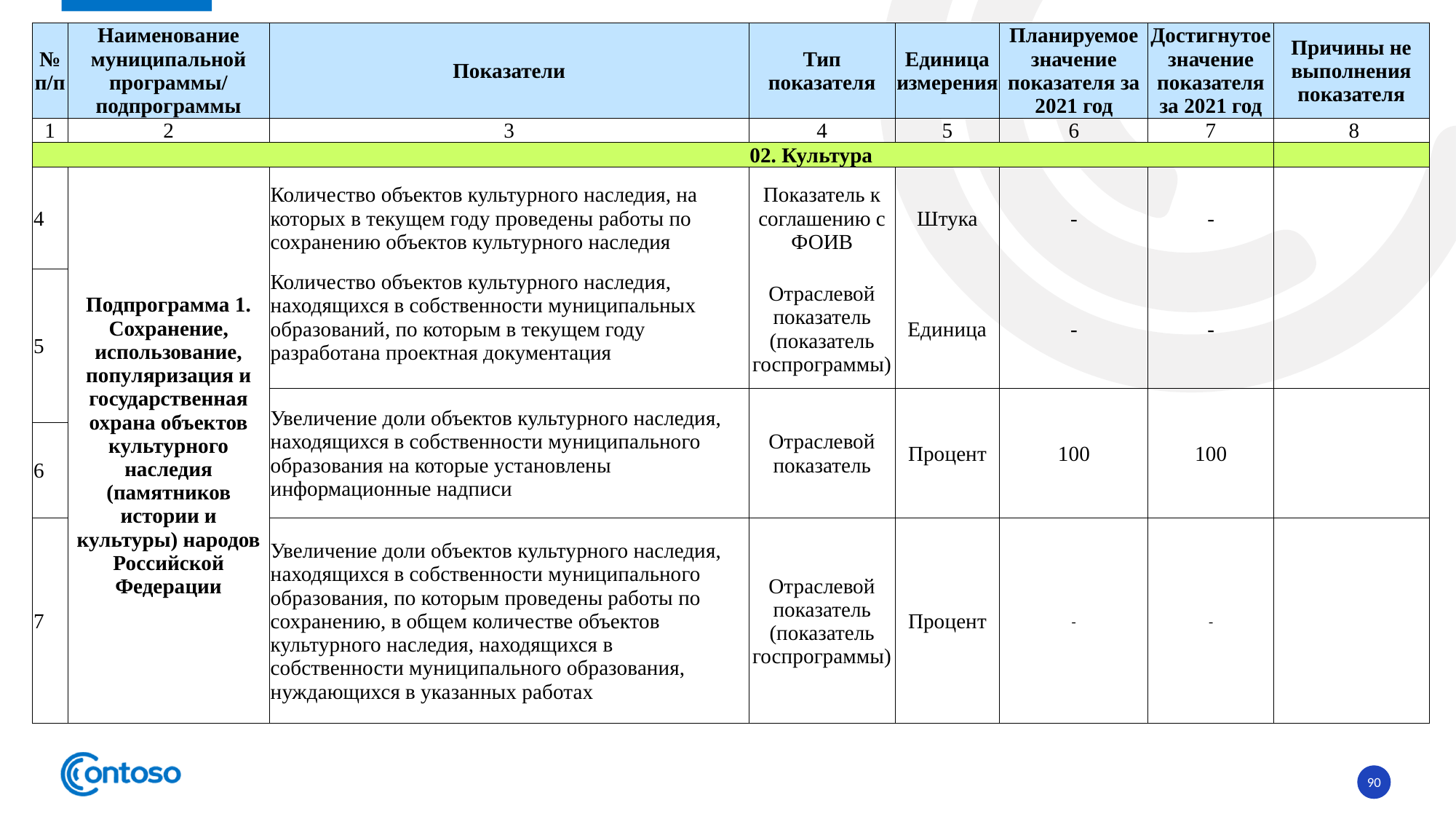

| № п/п | Наименование муниципальной программы/ подпрограммы | Показатели | Тип показателя | Единица измерения | Планируемое значение показателя за 2021 год | Достигнутое значение показателя за 2021 год | Причины не выполнения показателя |
| --- | --- | --- | --- | --- | --- | --- | --- |
| 1 | 2 | 3 | 4 | 5 | 6 | 7 | 8 |
| 02. Культура |  |  |  |  |  |  |  |
| 4 | Подпрограмма 1. Сохранение, использование, популяризация и государственная охрана объектов культурного наследия (памятников истории и культуры) народов Российской Федерации | Количество объектов культурного наследия, на которых в текущем году проведены работы по сохранению объектов культурного наследия | Показатель к соглашению с ФОИВ | Штука | - | - |  |
|  |  | Количество объектов культурного наследия, находящихся в собственности муниципальных образований, по которым в текущем году разработана проектная документация | Отраслевой показатель (показатель госпрограммы) | Единица | - | - |  |
| 5 |  |  |  |  |  |  |  |
|  |  | Увеличение доли объектов культурного наследия, находящихся в собственности муниципального образования на которые установлены информационные надписи | Отраслевой показатель | Процент | 100 | 100 |  |
| 6 |  |  |  |  |  |  |  |
| 7 |  | Увеличение доли объектов культурного наследия, находящихся в собственности муниципального образования, по которым проведены работы по сохранению, в общем количестве объектов культурного наследия, находящихся в собственности муниципального образования, нуждающихся в указанных работах | Отраслевой показатель (показатель госпрограммы) | Процент | - | - |  |
90